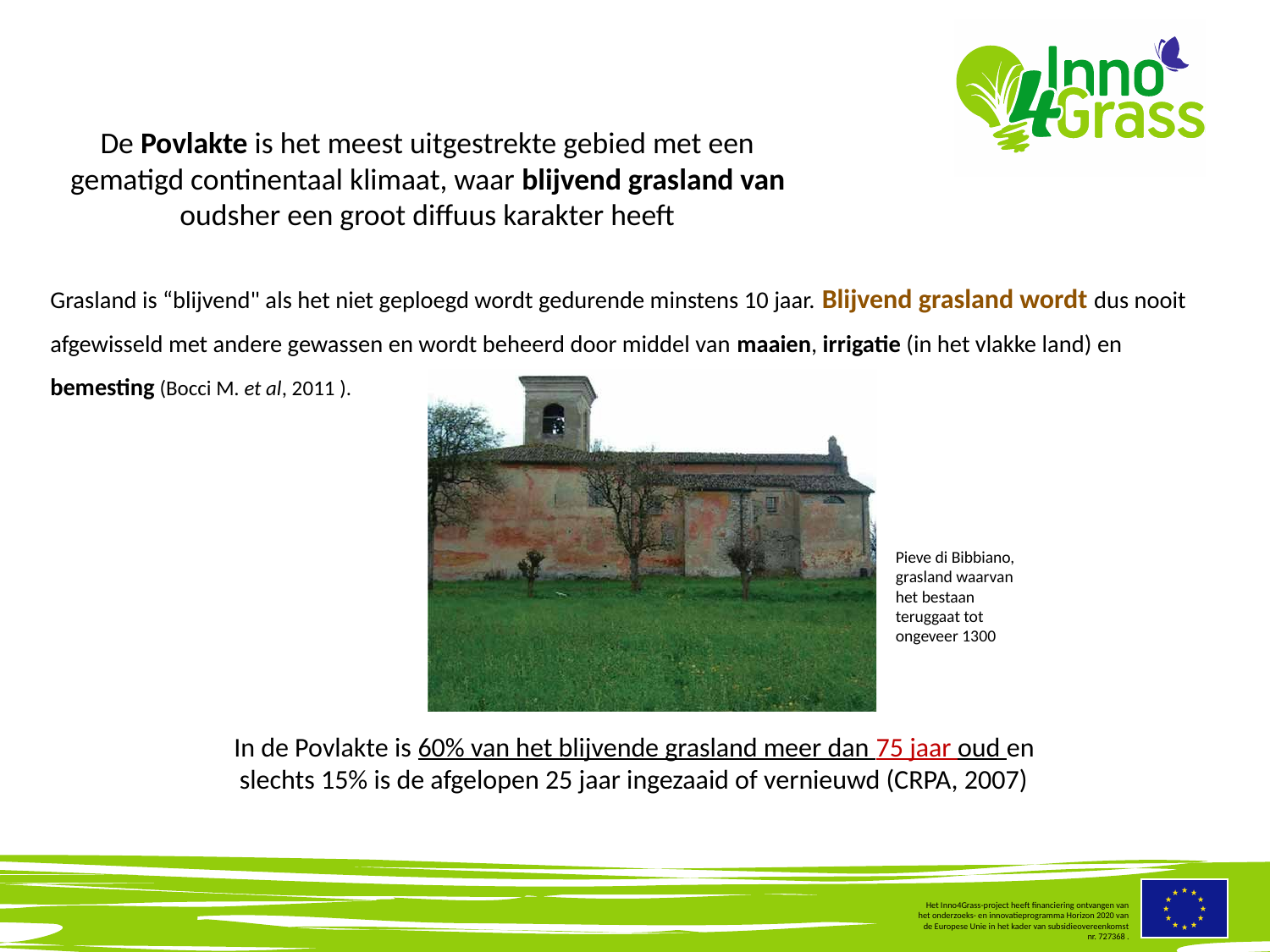

De Povlakte is het meest uitgestrekte gebied met een gematigd continentaal klimaat, waar blijvend grasland van oudsher een groot diffuus karakter heeft
Grasland is “blijvend" als het niet geploegd wordt gedurende minstens 10 jaar. Blijvend grasland wordt dus nooit afgewisseld met andere gewassen en wordt beheerd door middel van maaien, irrigatie (in het vlakke land) en bemesting (Bocci M. et al, 2011 ).

Pieve di Bibbiano, grasland waarvan het bestaan teruggaat tot ongeveer 1300
In de Povlakte is 60% van het blijvende grasland meer dan 75 jaar oud en slechts 15% is de afgelopen 25 jaar ingezaaid of vernieuwd (CRPA, 2007)